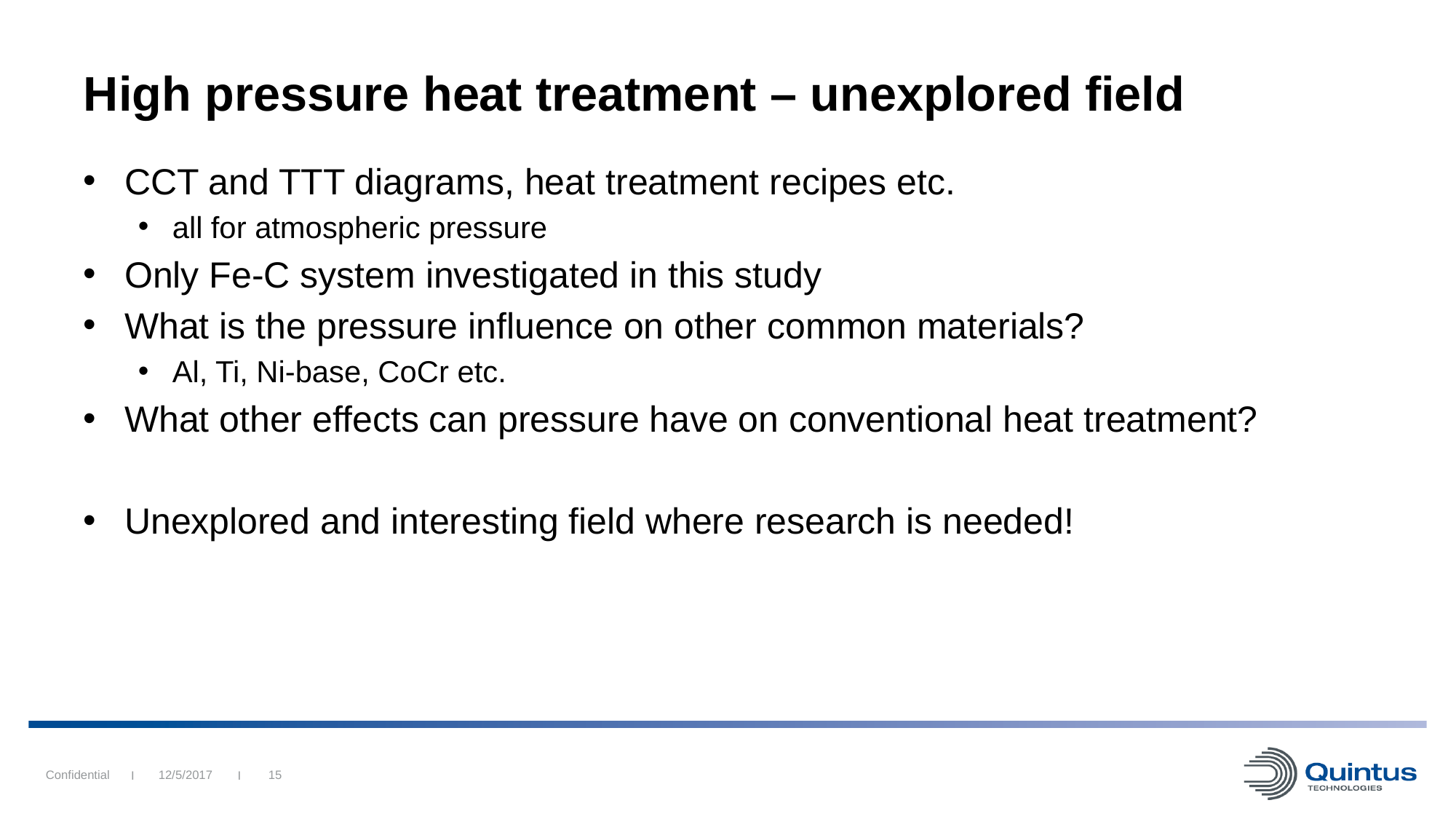

# High pressure heat treatment – unexplored field
CCT and TTT diagrams, heat treatment recipes etc.
all for atmospheric pressure
Only Fe-C system investigated in this study
What is the pressure influence on other common materials?
Al, Ti, Ni-base, CoCr etc.
What other effects can pressure have on conventional heat treatment?

Unexplored and interesting field where research is needed!

Confidential
15
12/5/2017